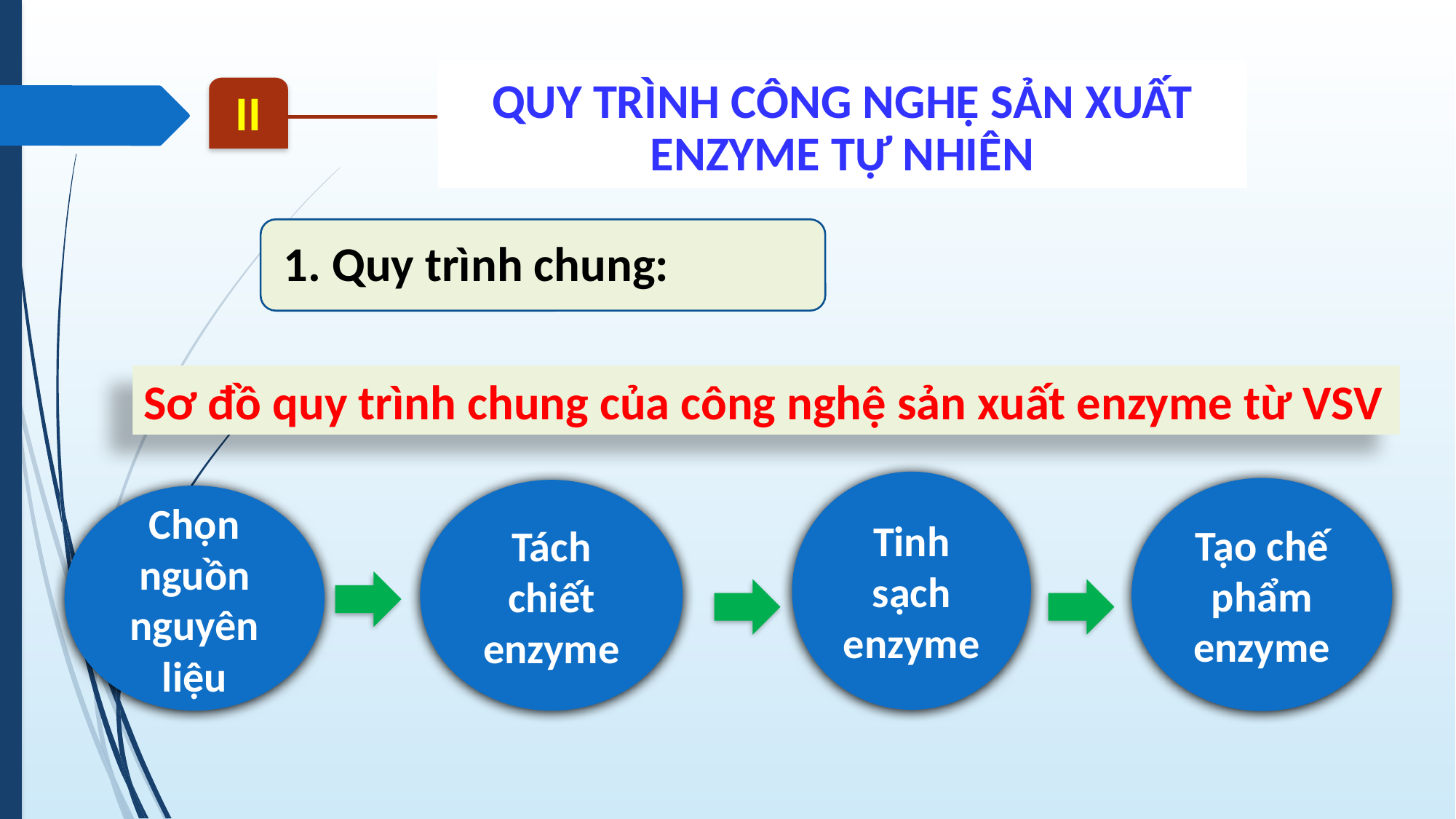

QUY TRÌNH CÔNG NGHỆ SẢN XUẤT ENZYME TỰ NHIÊN
II

1. Quy trình chung:
Sơ đồ quy trình chung của công nghệ sản xuất enzyme từ VSV
Tinh sạch enzyme
Tạo chế phẩm enzyme
Tách chiết enzyme
Chọn nguồn nguyên liệu